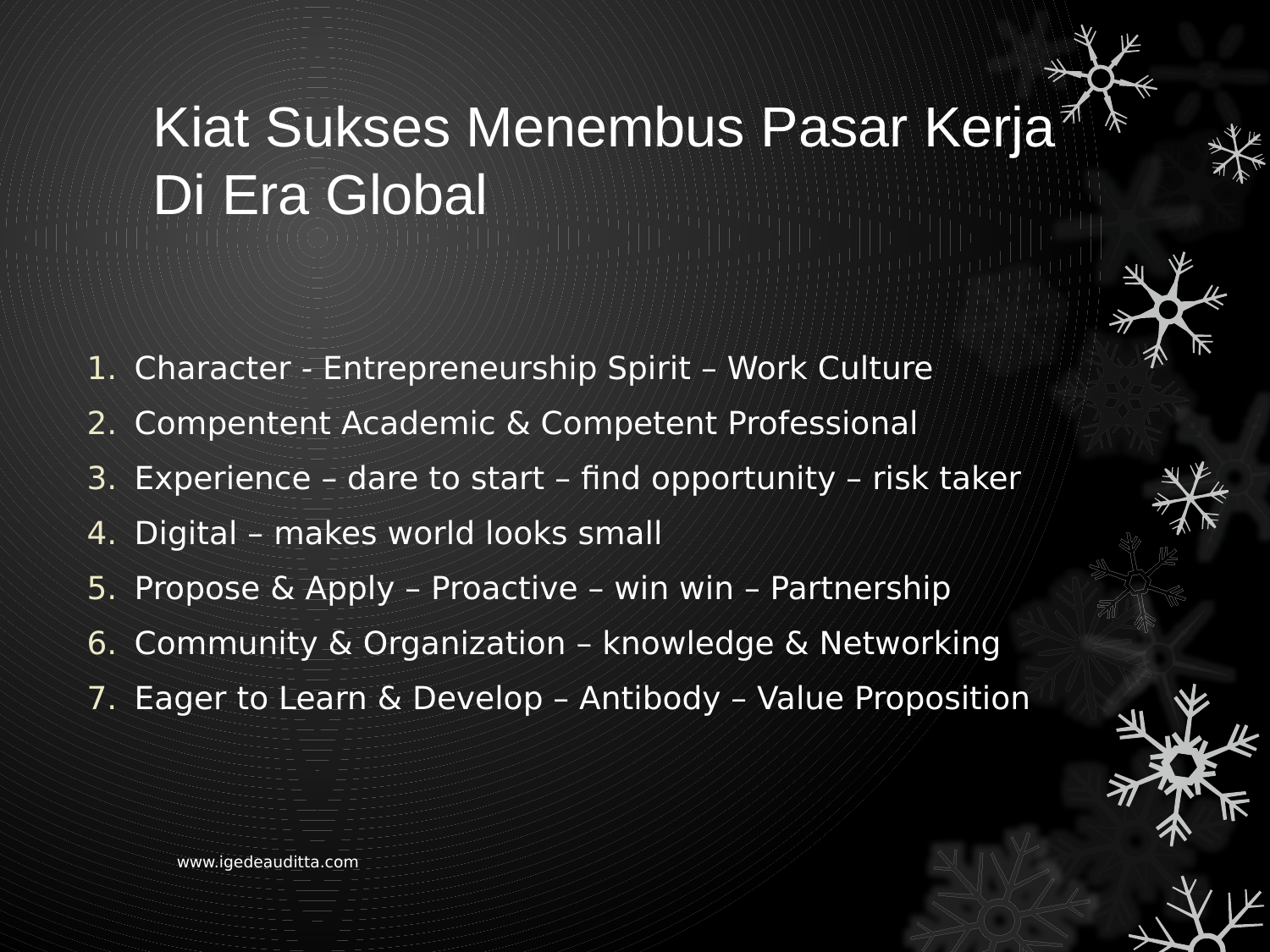

# Kiat Sukses Menembus Pasar Kerja Di Era Global
Character - Entrepreneurship Spirit – Work Culture
Compentent Academic & Competent Professional
Experience – dare to start – find opportunity – risk taker
Digital – makes world looks small
Propose & Apply – Proactive – win win – Partnership
Community & Organization – knowledge & Networking
Eager to Learn & Develop – Antibody – Value Proposition
www.igedeauditta.com